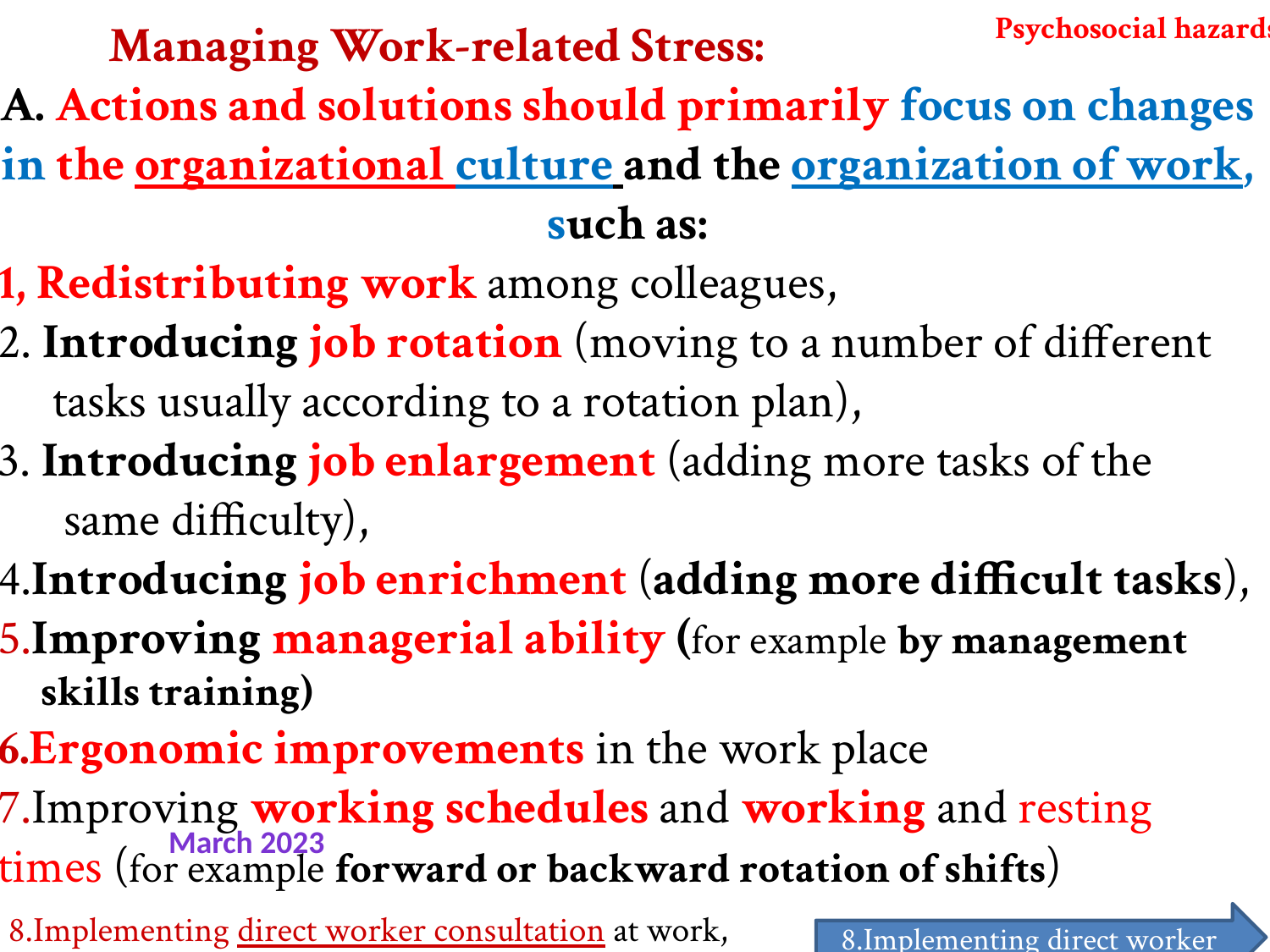

Psychosocial hazards
           Managing Work-related Stress:
A. Actions and solutions should primarily focus on changes in the organizational culture and the organization of work, such as:
1, Redistributing work among colleagues,
2. Introducing job rotation (moving to a number of different
     tasks usually according to a rotation plan),
3. Introducing job enlargement (adding more tasks of the
      same difficulty),
4.Introducing job enrichment (adding more difficult tasks),
5.Improving managerial ability (for example by management
     skills training)
6.Ergonomic improvements in the work place
7.Improving working schedules and working and resting times (for example forward or backward rotation of shifts)
 8.Implementing direct worker consultation at work,
March 2023
8.Implementing direct worker